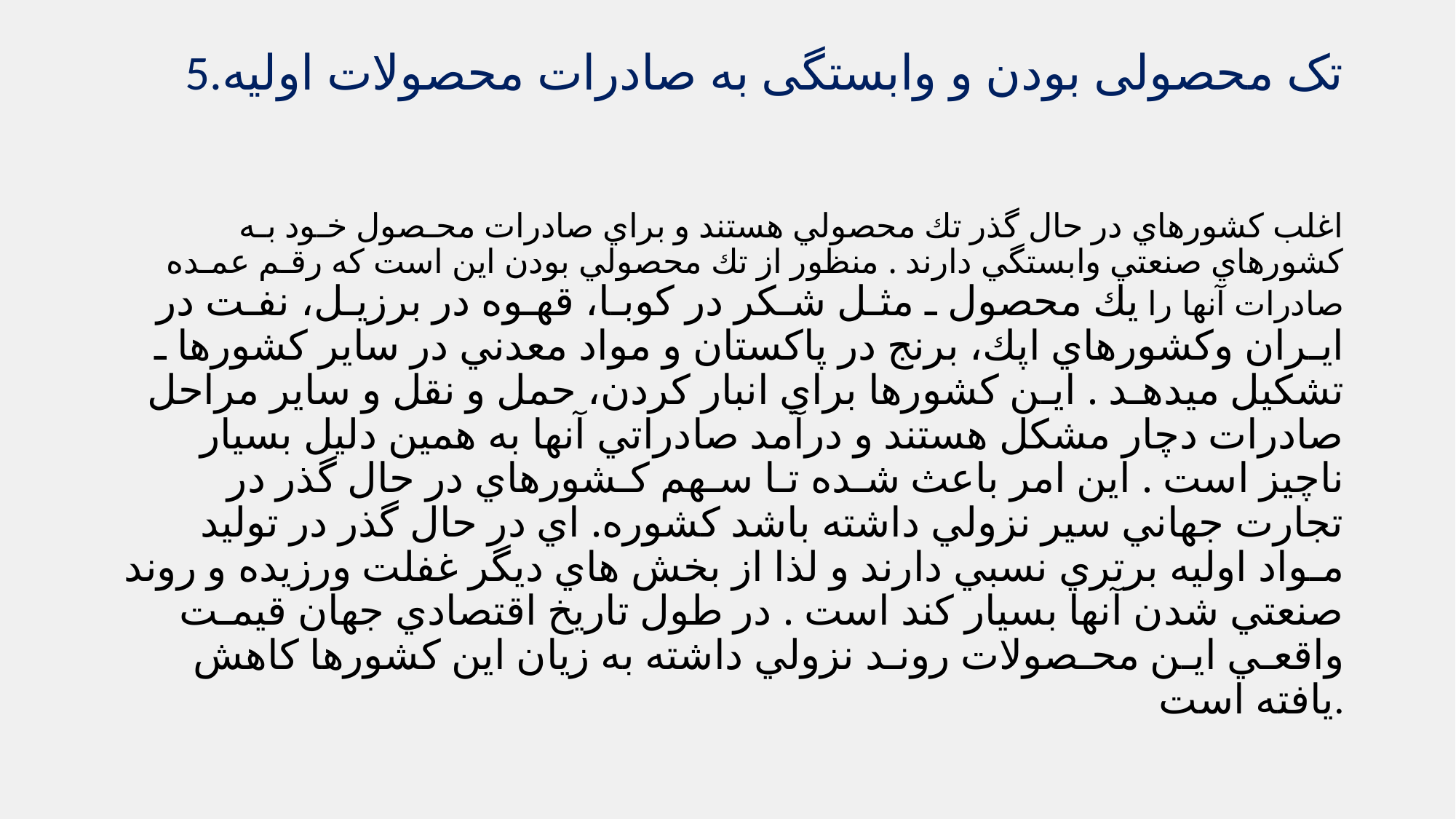

# 5.تک محصولی بودن و وابستگی به صادرات محصولات اولیه اغلب كشورهاي در حال گذر تك محصولي هستند و براي صادرات محـصول خـود بـه كشورهاي صنعتي وابستگي دارند . منظور از تك محصولي بودن اين است كه رقـم عمـده صادرات آنها را يك محصول ـ مثـل شـكر در كوبـا، قهـوه در برزيـل، نفـت در ايـران وكشورهاي اپك، برنج در پاكستان و مواد معدني در ساير كشورها ـ تشكيل ميدهـد . ايـن كشورها براي انبار كردن، حمل و نقل و ساير مراحل صادرات دچار مشكل هستند و درآمد صادراتي آنها به همين دليل بسيار ناچيز است . اين امر باعث شـده تـا سـهم كـشورهاي در حال گذر در تجارت جهاني سير نزولي داشته باشد كشوره. اي در حال گذر در توليد مـواد اوليه برتري نسبي دارند و لذا از بخش هاي ديگر غفلت ورزيده و روند صنعتي شدن آنها بسيار كند است . در طول تاريخ اقتصادي جهان قيمـت واقعـي ايـن محـصولات رونـد نزولي داشته به زيان اين كشورها كاهش يافته است.